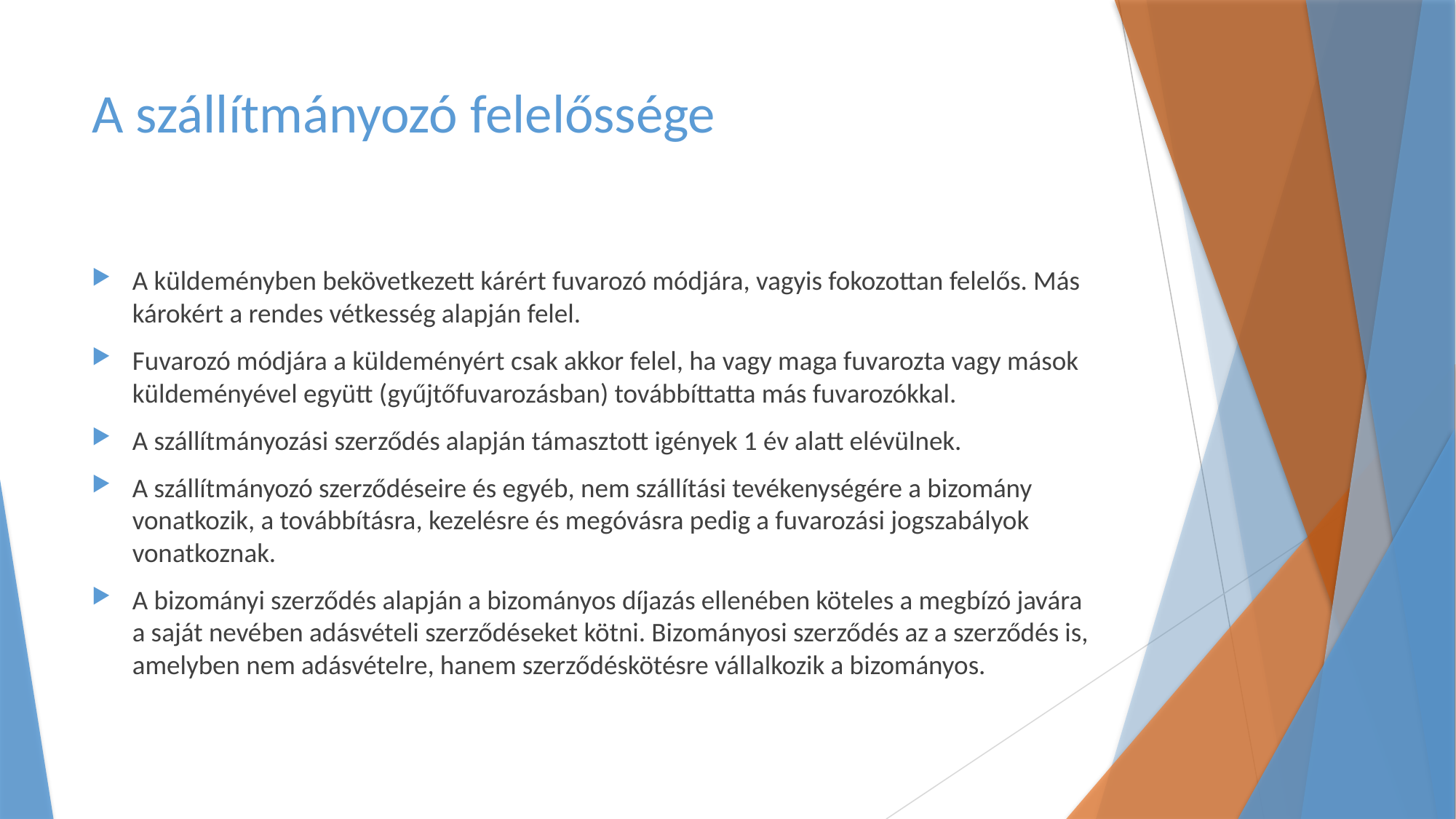

# A szállítmányozó felelőssége
A küldeményben bekövetkezett kárért fuvarozó módjára, vagyis fokozottan felelős. Más károkért a rendes vétkesség alapján felel.
Fuvarozó módjára a küldeményért csak akkor felel, ha vagy maga fuvarozta vagy mások küldeményével együtt (gyűjtőfuvarozásban) továbbíttatta más fuvarozókkal.
A szállítmányozási szerződés alapján támasztott igények 1 év alatt elévülnek.
A szállítmányozó szerződéseire és egyéb, nem szállítási tevékenységére a bizomány vonatkozik, a továbbításra, kezelésre és megóvásra pedig a fuvarozási jogszabályok vonatkoznak.
A bizományi szerződés alapján a bizományos díjazás ellenében köteles a megbízó javára a saját nevében adásvételi szerződéseket kötni. Bizományosi szerződés az a szerződés is, amelyben nem adásvételre, hanem szerződéskötésre vállalkozik a bizományos.